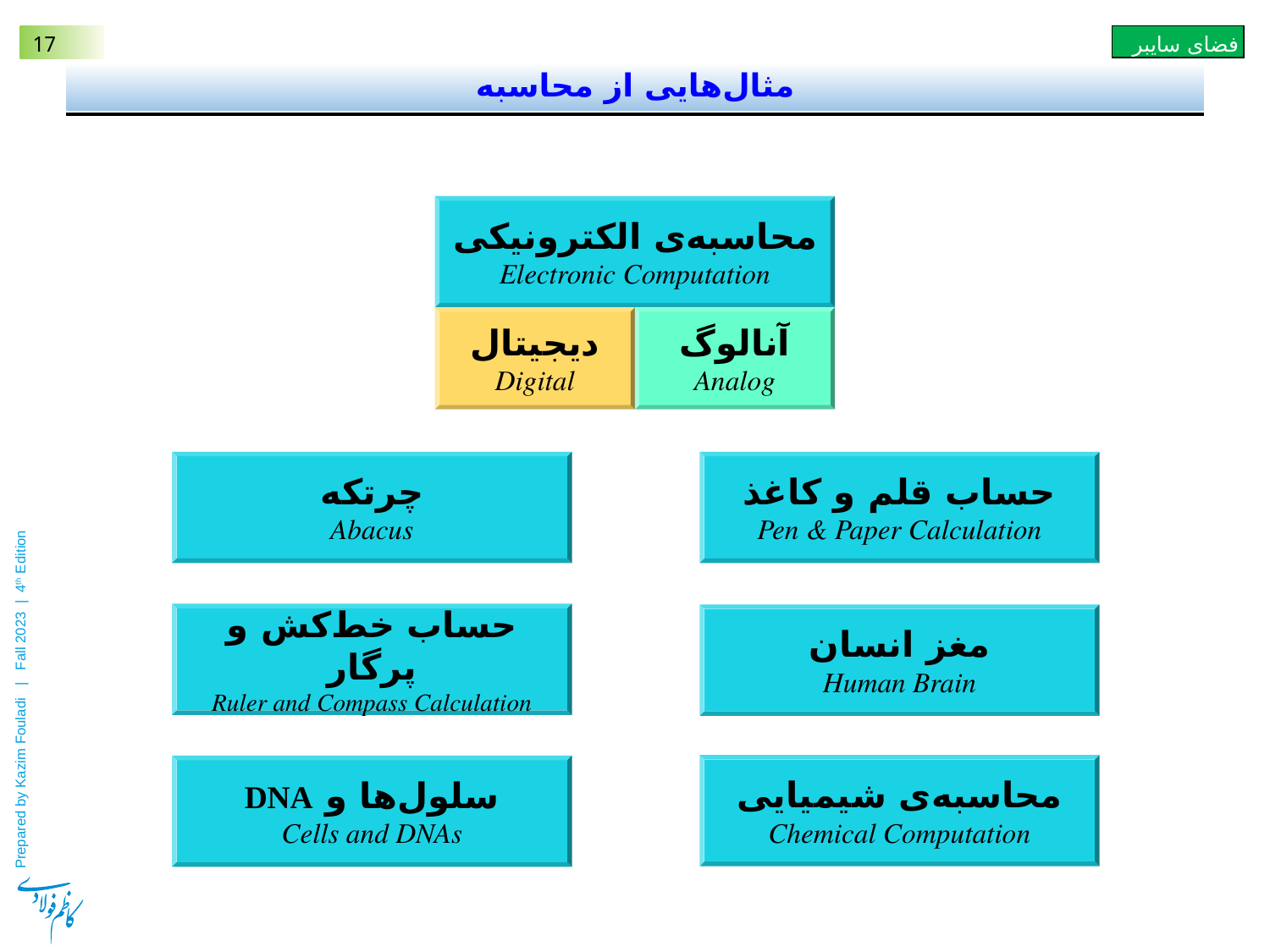

# مثال‌هایی از محاسبه

محاسبه‌ی الکترونیکی
Electronic Computation
دیجیتال
Digital
آنالوگ
Analog
چرتکه
Abacus
حساب قلم و کاغذ
Pen & Paper Calculation
حساب خط‌کش و پرگار
Ruler and Compass Calculation
مغز انسان
Human Brain
محاسبه‌ی شیمیایی
Chemical Computation
سلول‌ها و DNA
Cells and DNAs